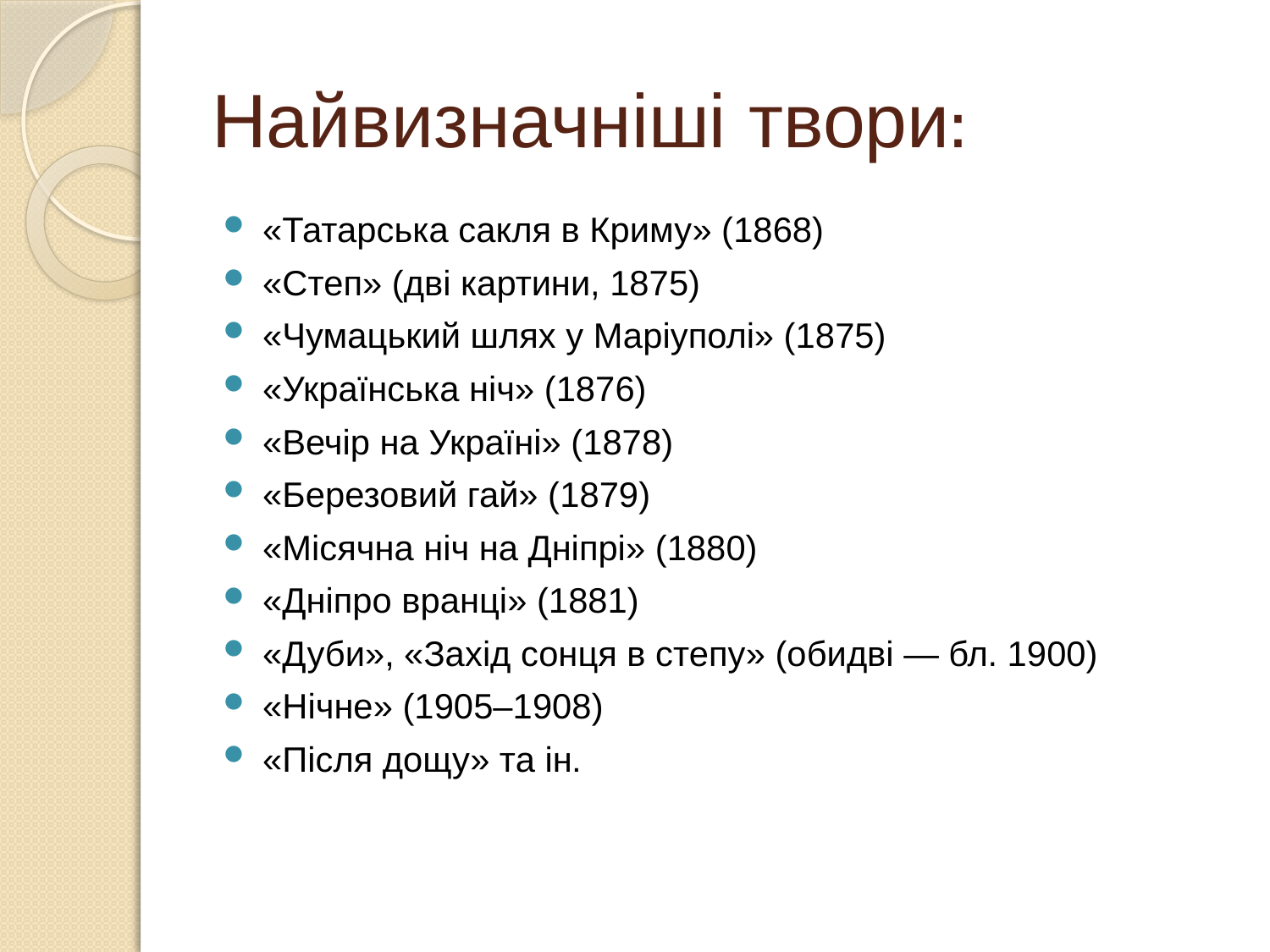

# Найвизначніші твори:
«Татарська сакля в Криму» (1868)
«Степ» (дві картини, 1875)
«Чумацький шлях у Маріуполі» (1875)
«Українська ніч» (1876)
«Вечір на Україні» (1878)
«Березовий гай» (1879)
«Місячна ніч на Дніпрі» (1880)
«Дніпро вранці» (1881)
«Дуби», «Захід сонця в степу» (обидві — бл. 1900)
«Нічне» (1905–1908)
«Після дощу» та ін.